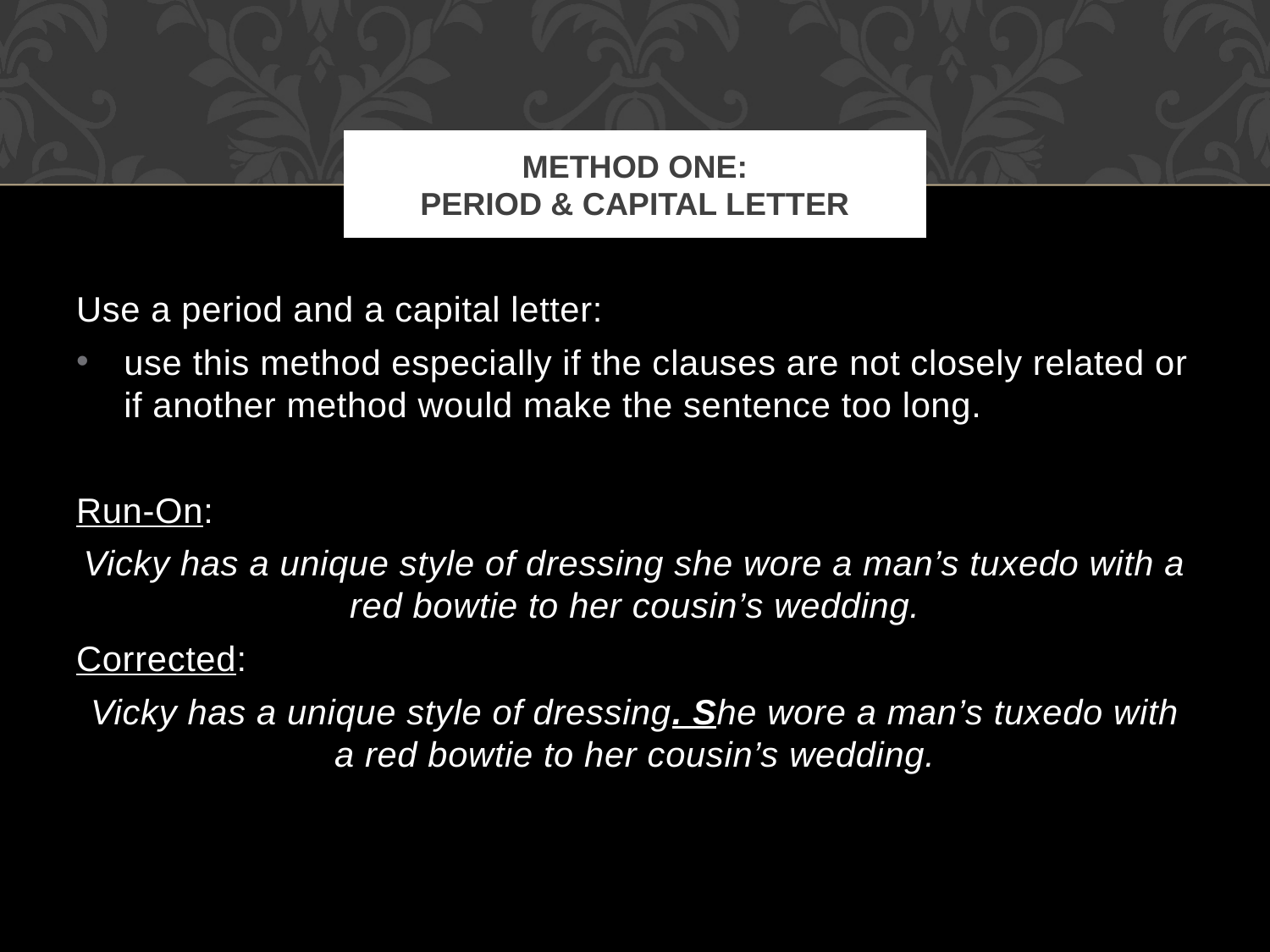

# Method one: Period & Capital Letter
Use a period and a capital letter:
use this method especially if the clauses are not closely related or if another method would make the sentence too long.

Run-On:
Vicky has a unique style of dressing she wore a man’s tuxedo with a red bowtie to her cousin’s wedding.
Corrected:
Vicky has a unique style of dressing. She wore a man’s tuxedo with a red bowtie to her cousin’s wedding.